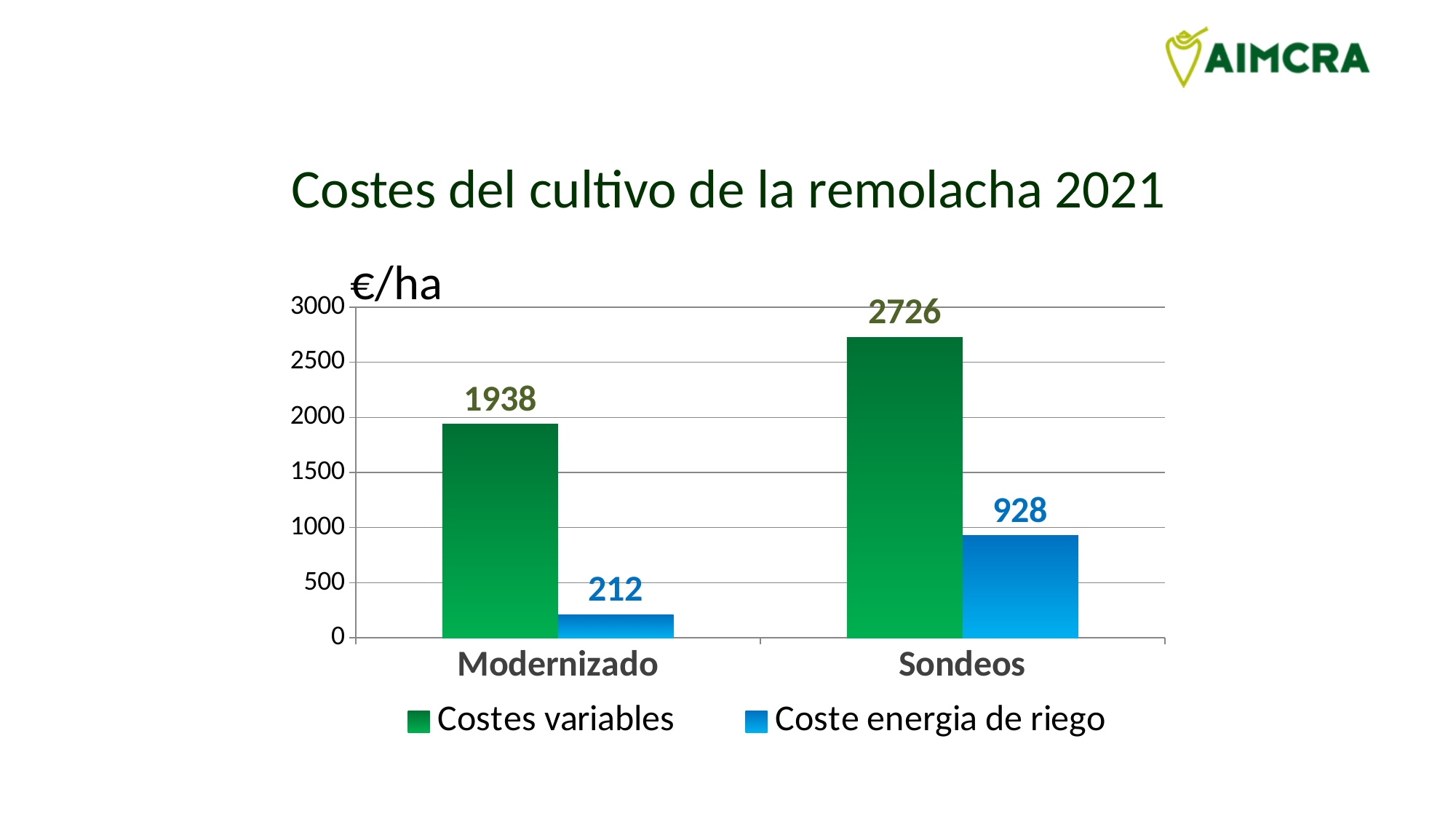

Costes del cultivo de la remolacha 2021

€/ha

### Chart

| Category | Costes variables | Coste energia de riego |
|---|---|---|
| Modernizado | 1938.0 | 212.0 |
| Sondeos | 2726.0 | 928.0 |